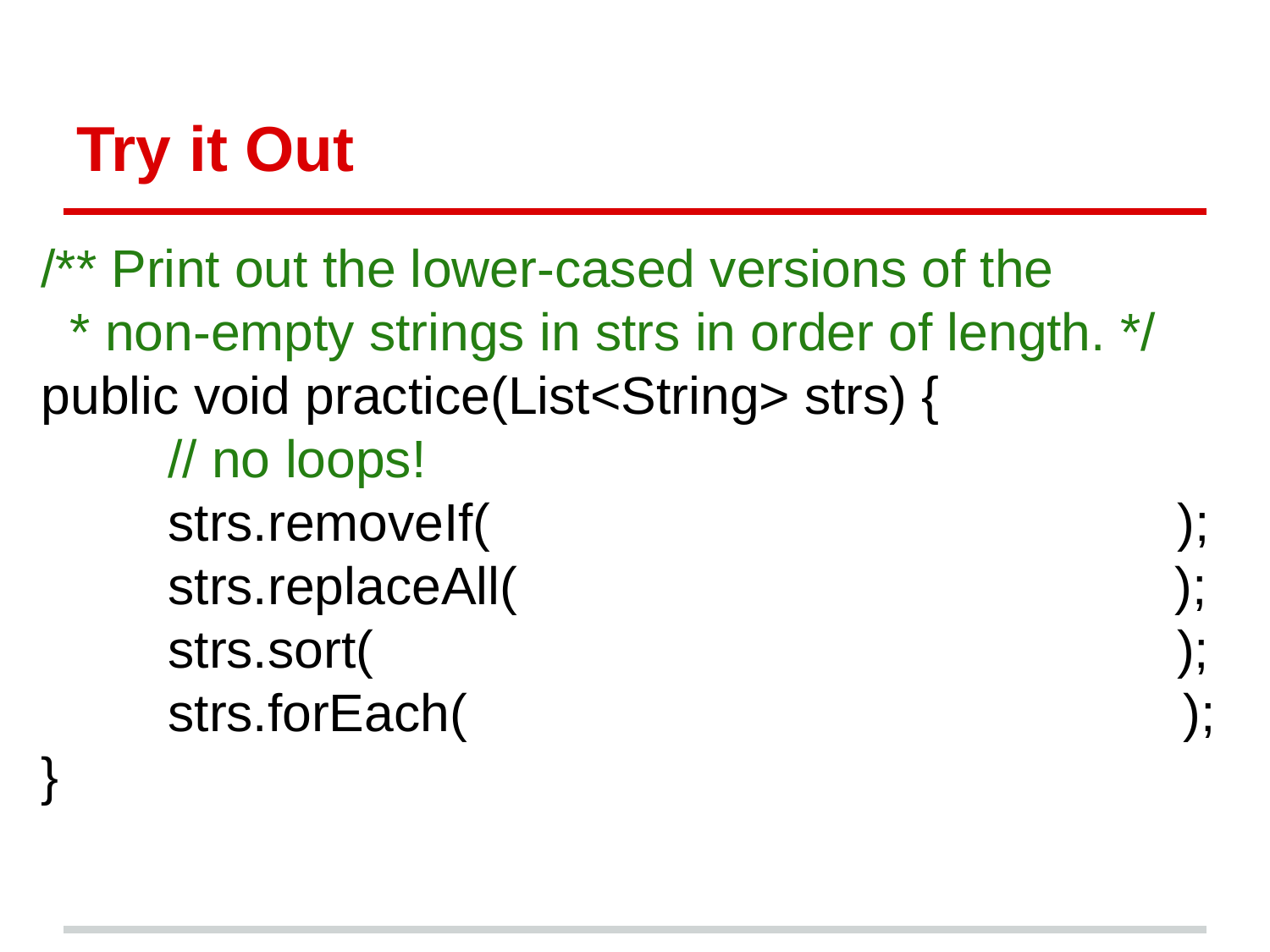

# Try it Out
/** Print out the lower-cased versions of the
  * non-empty strings in strs in order of length. */
public void practice(List<String> strs) {
	// no loops!
	strs.removeIf(                                               );
	strs.replaceAll(                                             );
	strs.sort(                                                       );
	strs.forEach(                                                 );
}